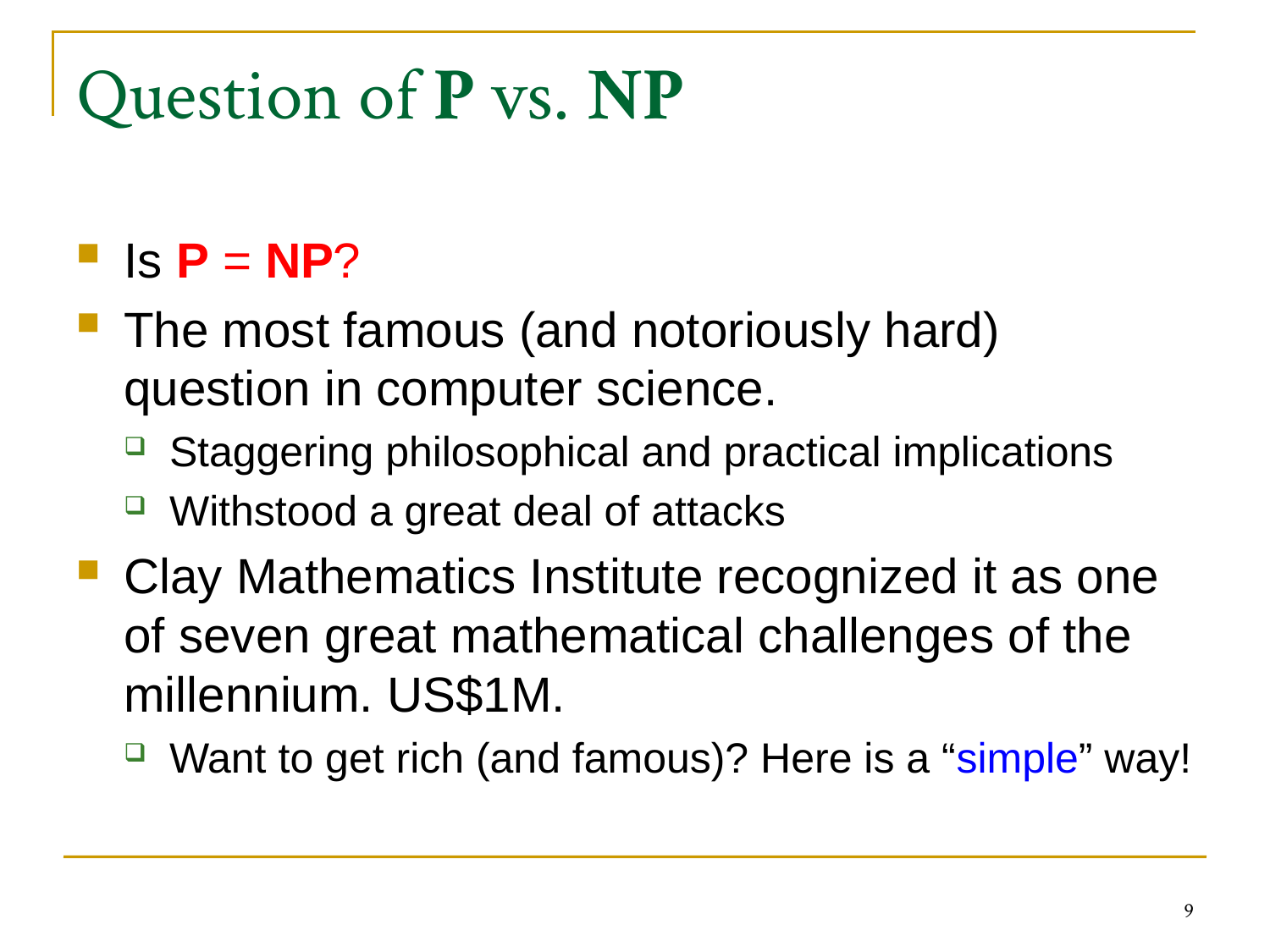

# Question of P vs. NP
Is P = NP?
The most famous (and notoriously hard) question in computer science.
Staggering philosophical and practical implications
Withstood a great deal of attacks
Clay Mathematics Institute recognized it as one of seven great mathematical challenges of the millennium. US$1M.
Want to get rich (and famous)? Here is a “simple” way!
9